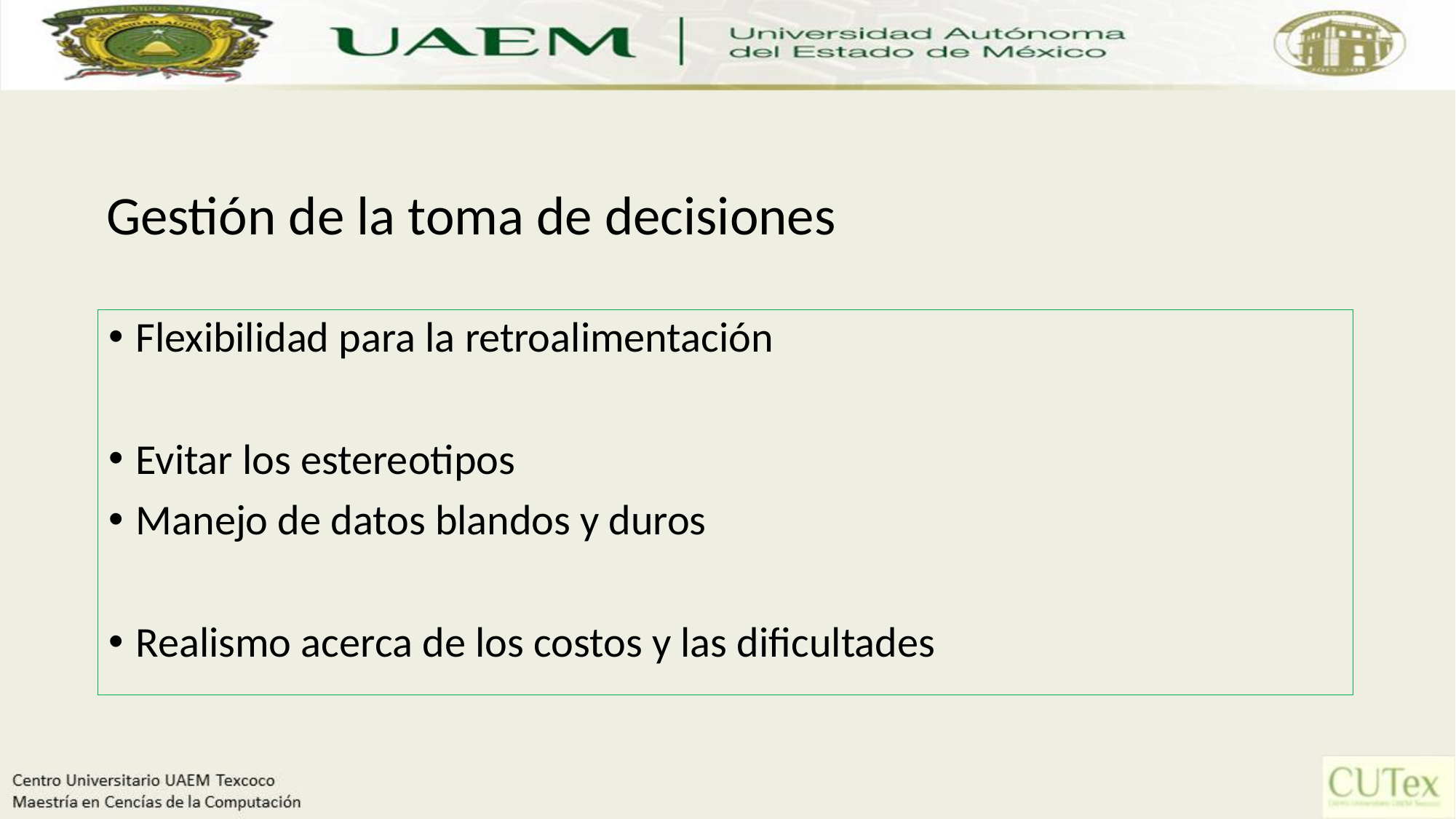

# Gestión de la toma de decisiones
Flexibilidad para la retroalimentación

Evitar los estereotipos
Manejo de datos blandos y duros

Realismo acerca de los costos y las dificultades